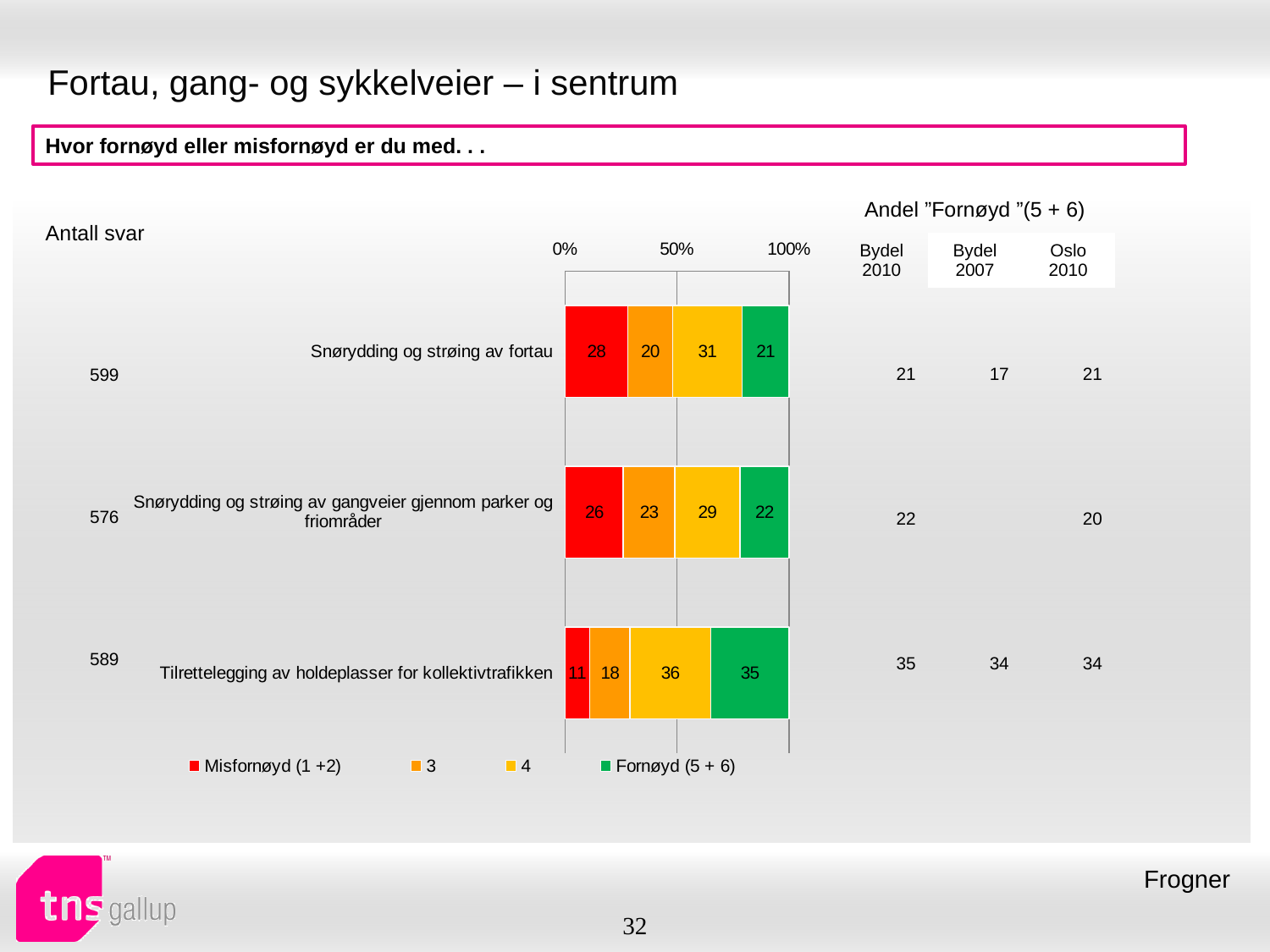

# Fortau, gang- og sykkelveier – i sentrum
Hvor fornøyd eller misfornøyd er du med. . .
| Andel ”Fornøyd ”(5 + 6) |  |  |
| --- | --- | --- |
| Bydel 2010 | Bydel 2007 | Oslo 2010 |
| Antall svar |
| --- |

### Chart

| Category | Misfornøyd (1 +2) | 3 | 4 | Fornøyd (5 + 6) |
|---|---|---|---|---|
| Snørydding og strøing av fortau | 28.0 | 20.0 | 31.0 | 21.0 |
| Snørydding og strøing av gangveier gjennom parker og friområder | 26.0 | 23.0 | 29.0 | 22.0 |
| Tilrettelegging av holdeplasser for kollektivtrafikken | 11.0 | 18.0 | 36.0 | 35.0 |
| 21 | 17 | 21 |
| --- | --- | --- |
| 22 |  | 20 |
| 35 | 34 | 34 |
| 599 |
| --- |
| 576 |
| 589 |
Frogner
32